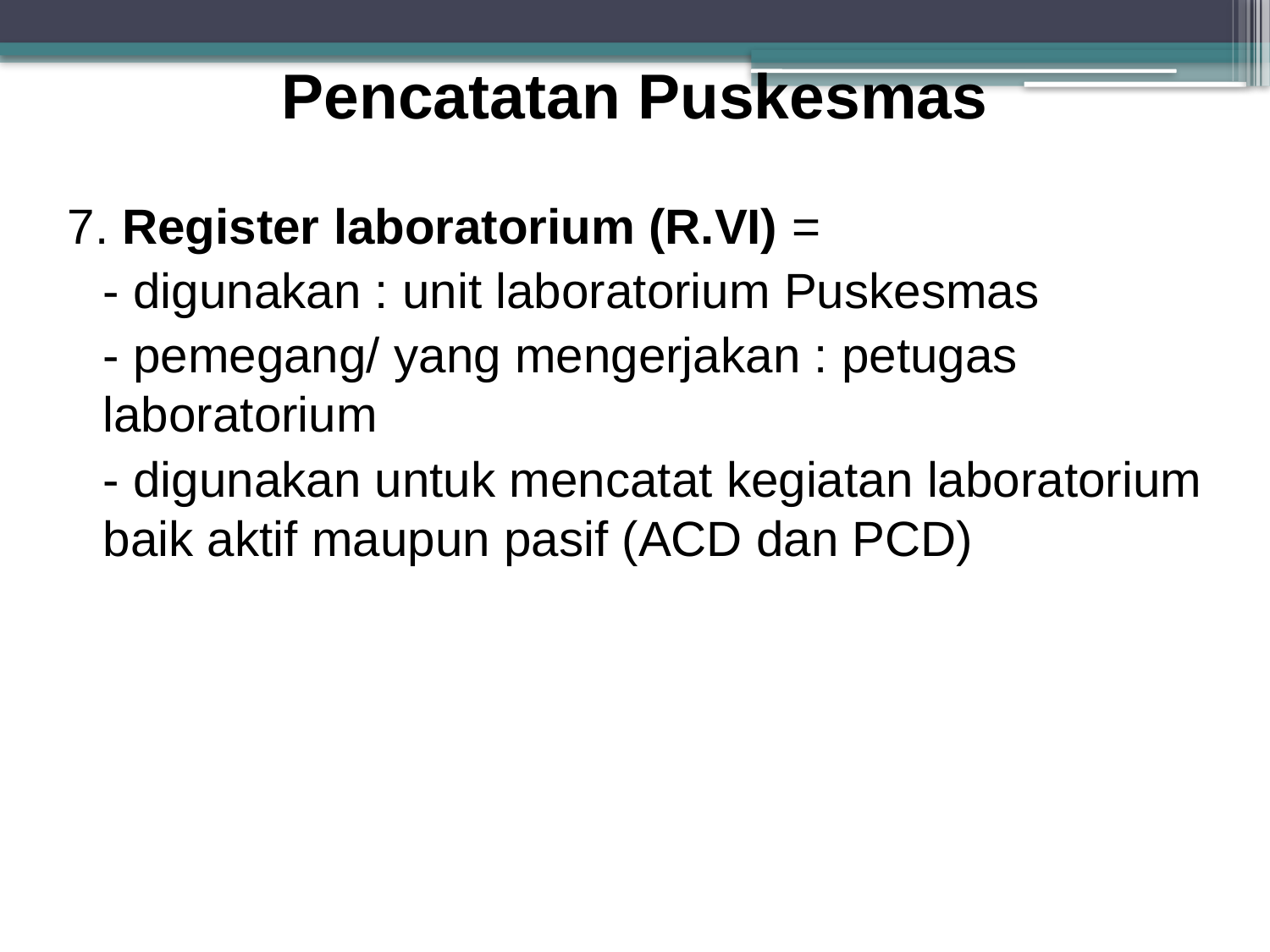

# Pencatatan Puskesmas
7. Register laboratorium (R.VI) =
	- digunakan : unit laboratorium Puskesmas
	- pemegang/ yang mengerjakan : petugas laboratorium
	- digunakan untuk mencatat kegiatan laboratorium baik aktif maupun pasif (ACD dan PCD)